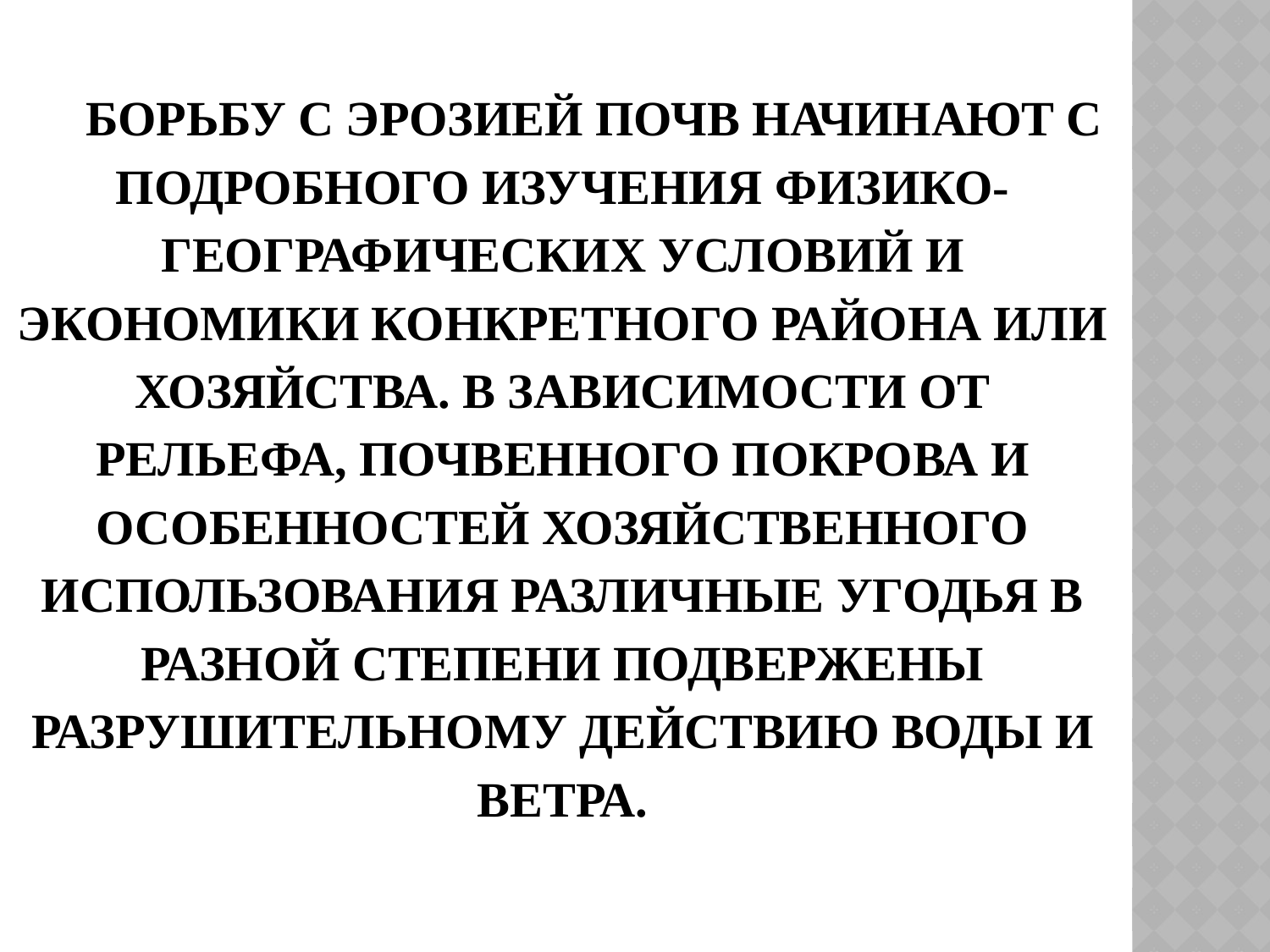

# Борьбу с эрозией почв начинают с подробного изучения физико-географических условий и экономики конкретного района или хозяйства. В зависимости от рельефа, почвенного покрова и особенностей хозяйственного использования различные угодья в разной степени подвержены разрушительному действию воды и ветра.